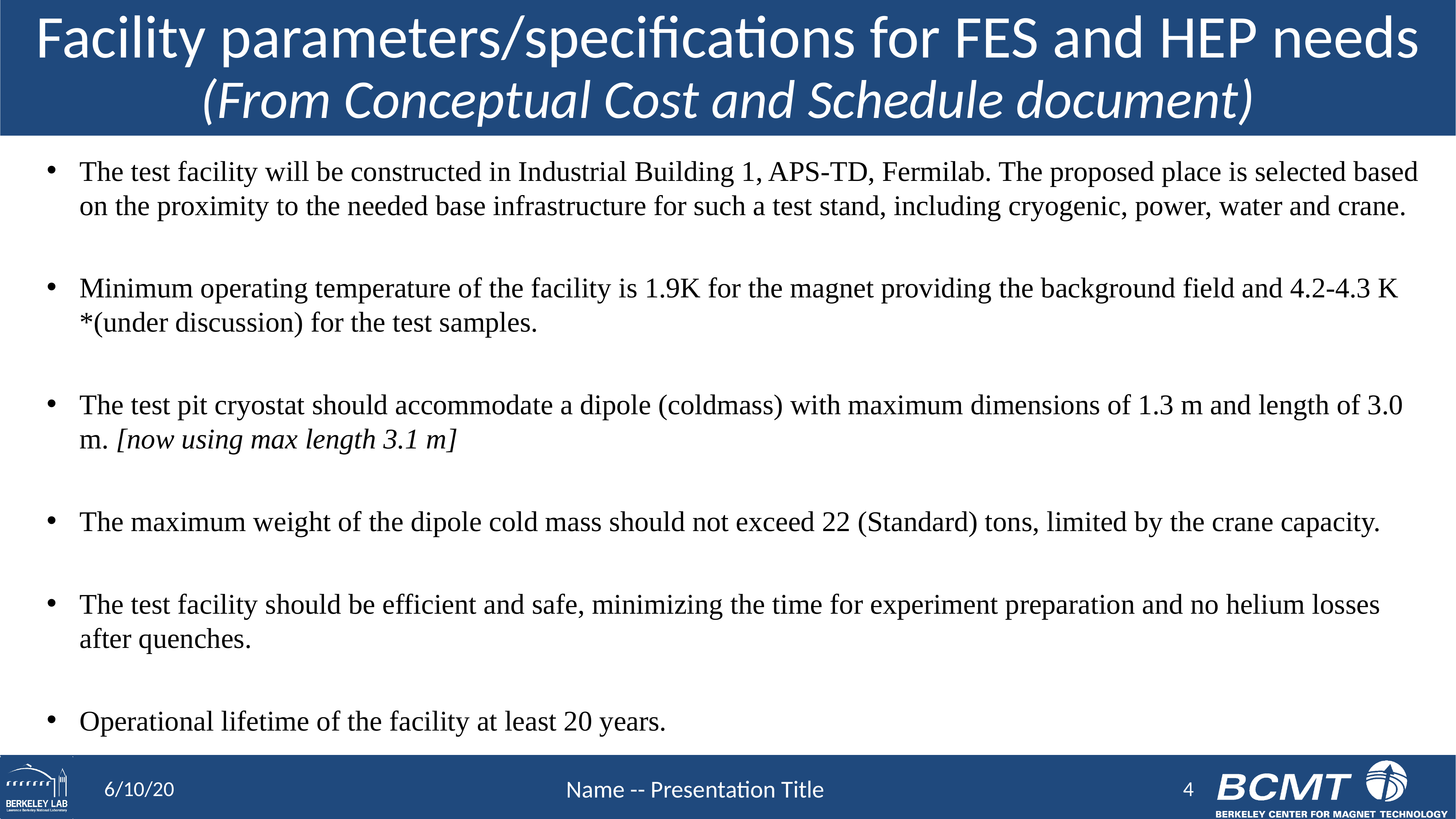

# Facility parameters/specifications for FES and HEP needs (From Conceptual Cost and Schedule document)
The test facility will be constructed in Industrial Building 1, APS-TD, Fermilab. The proposed place is selected based on the proximity to the needed base infrastructure for such a test stand, including cryogenic, power, water and crane.

Minimum operating temperature of the facility is 1.9K for the magnet providing the background field and 4.2-4.3 K *(under discussion) for the test samples.

The test pit cryostat should accommodate a dipole (coldmass) with maximum dimensions of 1.3 m and length of 3.0 m. [now using max length 3.1 m]

The maximum weight of the dipole cold mass should not exceed 22 (Standard) tons, limited by the crane capacity.

The test facility should be efficient and safe, minimizing the time for experiment preparation and no helium losses after quenches.

Operational lifetime of the facility at least 20 years.
4
6/10/20
Name -- Presentation Title